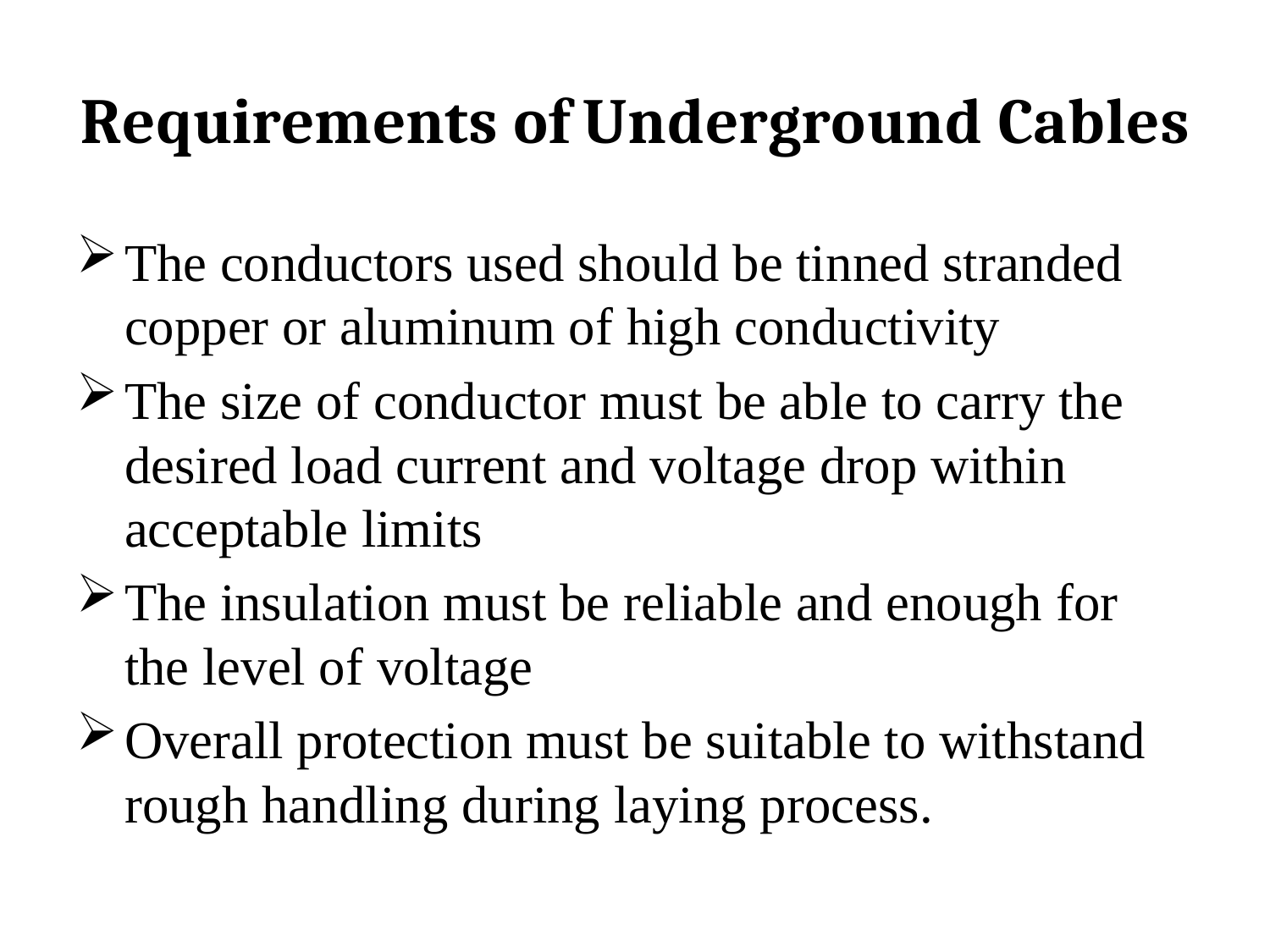

# Requirements of Underground Cables
The conductors used should be tinned stranded copper or aluminum of high conductivity
The size of conductor must be able to carry the desired load current and voltage drop within acceptable limits
The insulation must be reliable and enough for the level of voltage
Overall protection must be suitable to withstand rough handling during laying process.